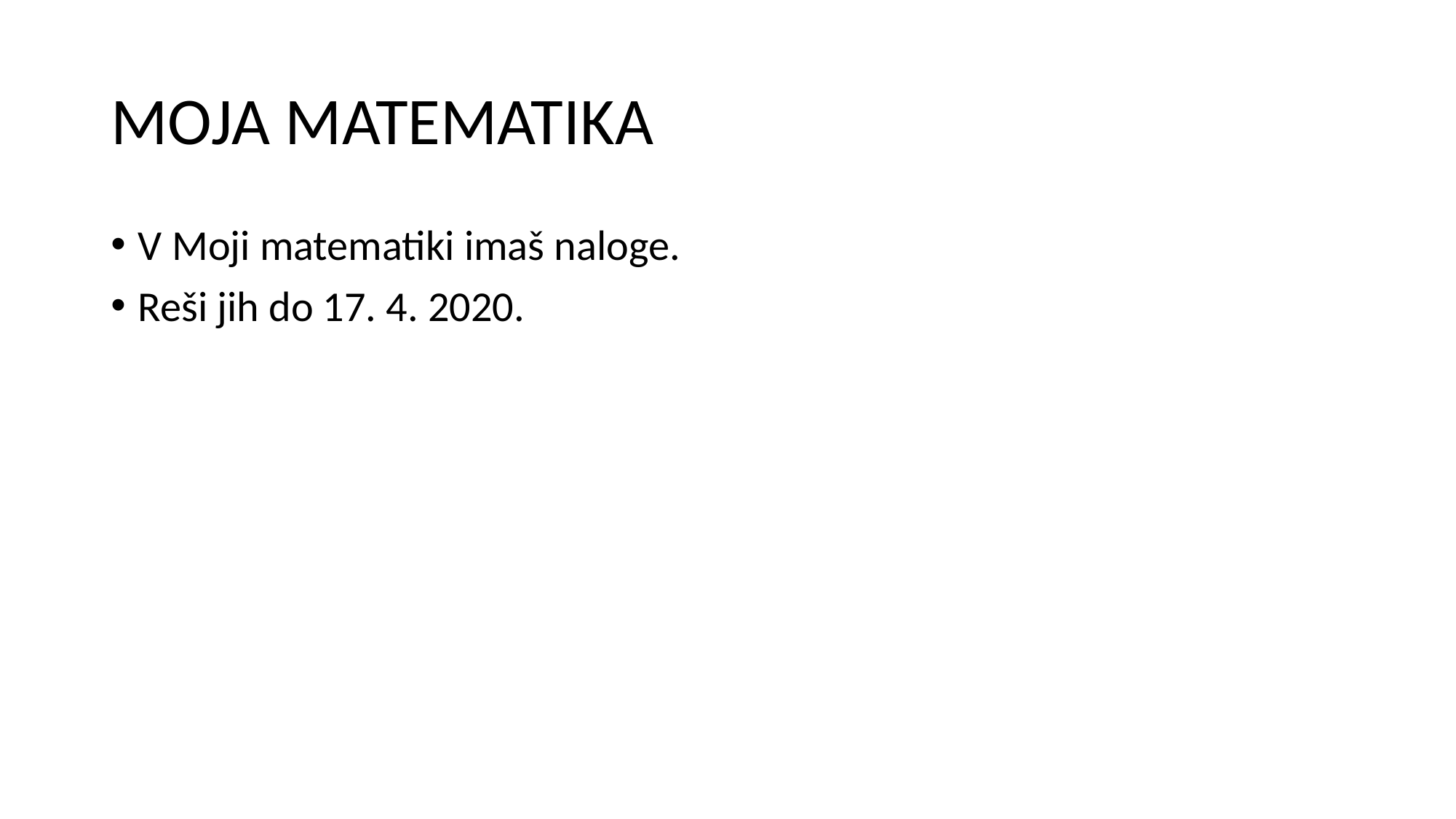

# MOJA MATEMATIKA
V Moji matematiki imaš naloge.
Reši jih do 17. 4. 2020.